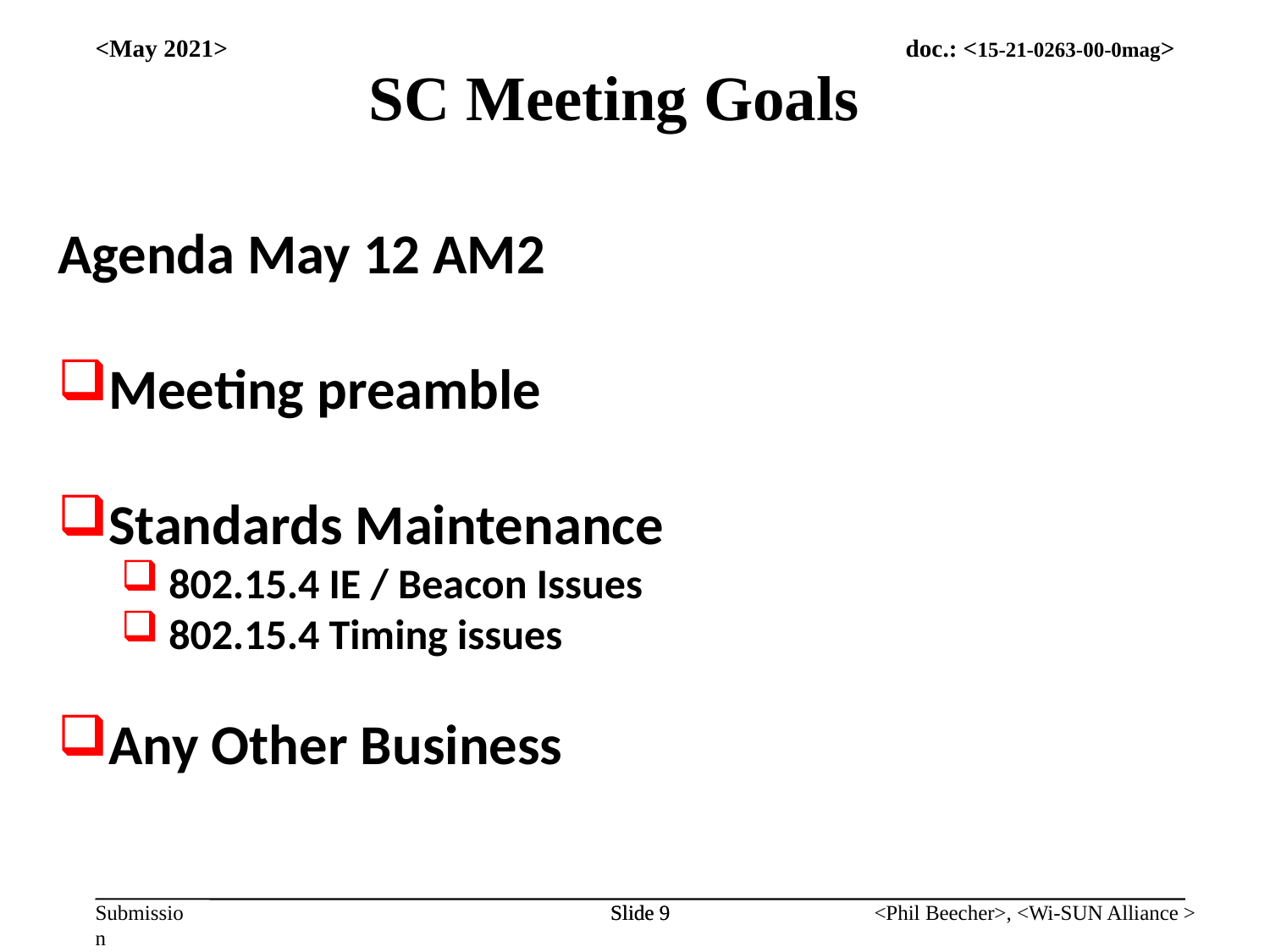

<May 2021>
SC Meeting Goals
Agenda May 12 AM2

Meeting preamble

Standards Maintenance
802.15.4 IE / Beacon Issues
802.15.4 Timing issues

Any Other Business
Slide 9
Slide 9
<Phil Beecher>, <Wi-SUN Alliance >